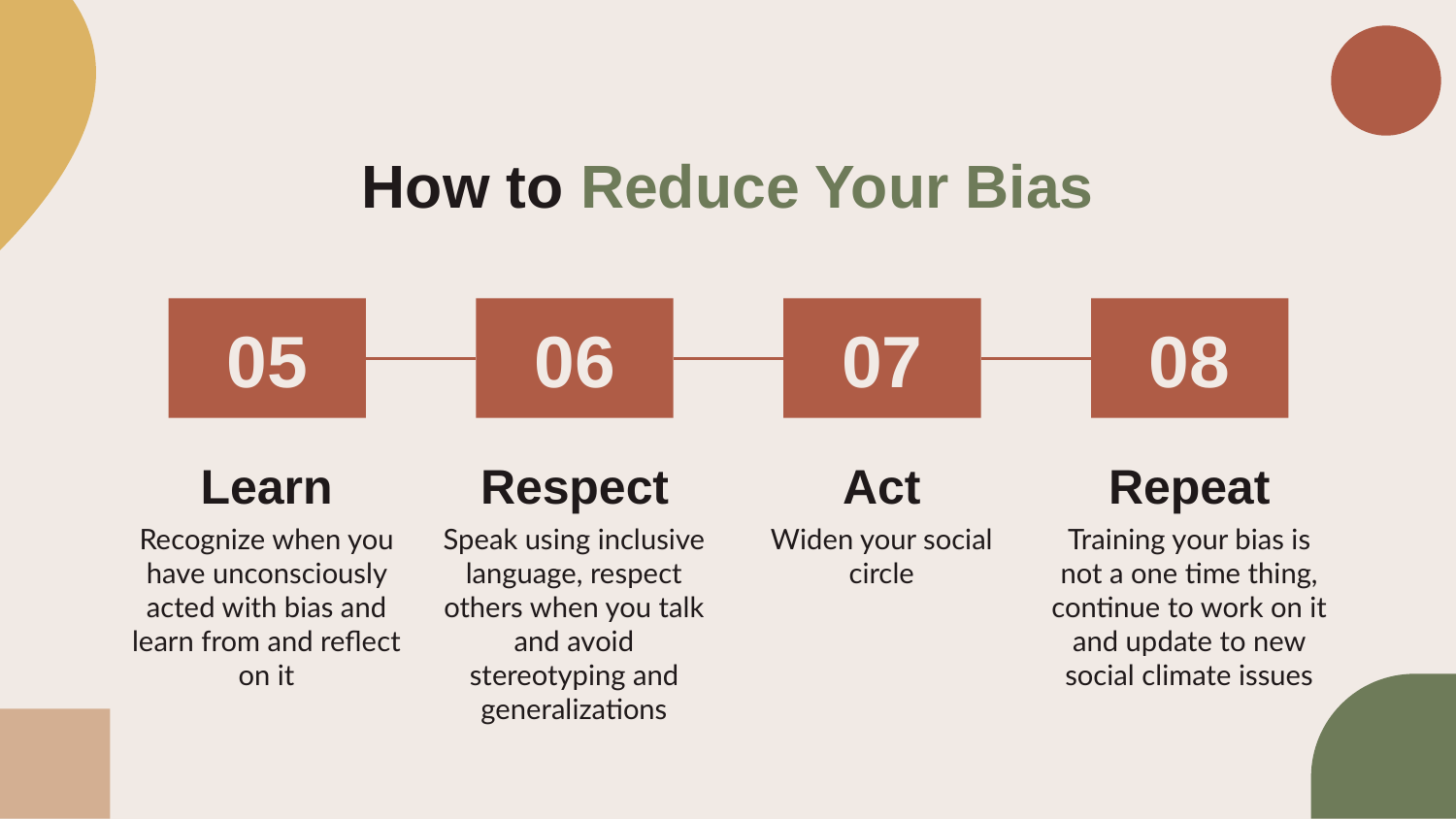

# How to Reduce Your Bias

05
06
07
08
Learn
Respect
Act
Repeat
Recognize when you have unconsciously acted with bias and learn from and reflect on it
Speak using inclusive language, respect others when you talk and avoid stereotyping and generalizations
Widen your social circle
Training your bias is not a one time thing, continue to work on it and update to new social climate issues
35